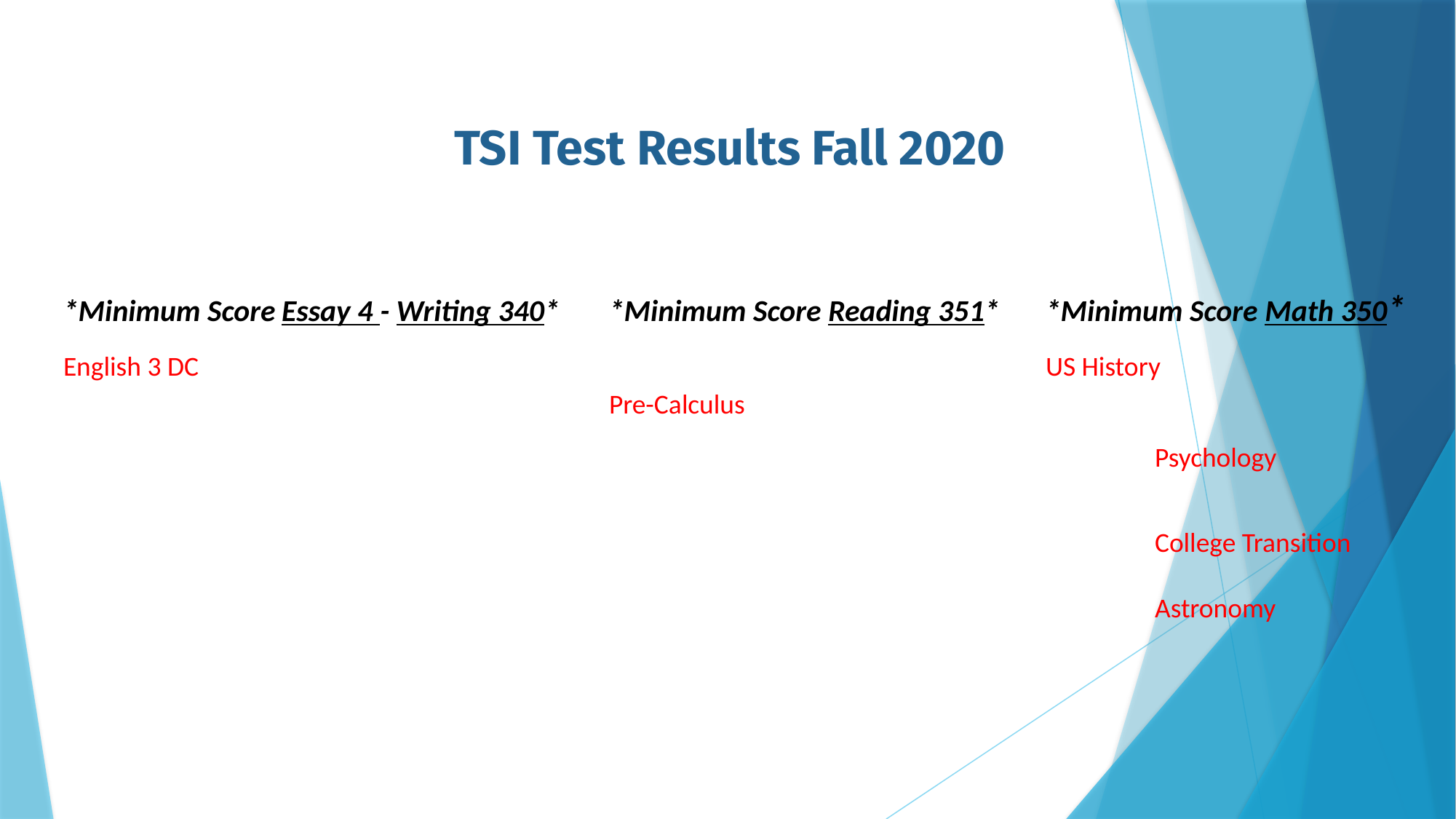

TSI Test Results Fall 2020
*Minimum Score	Essay 4 - Writing 340*	*Minimum Score Reading 351*	*Minimum Score Math 350*
English 3 DC								US History 							Pre-Calculus
										Psychology
										College Transition

										Astronomy